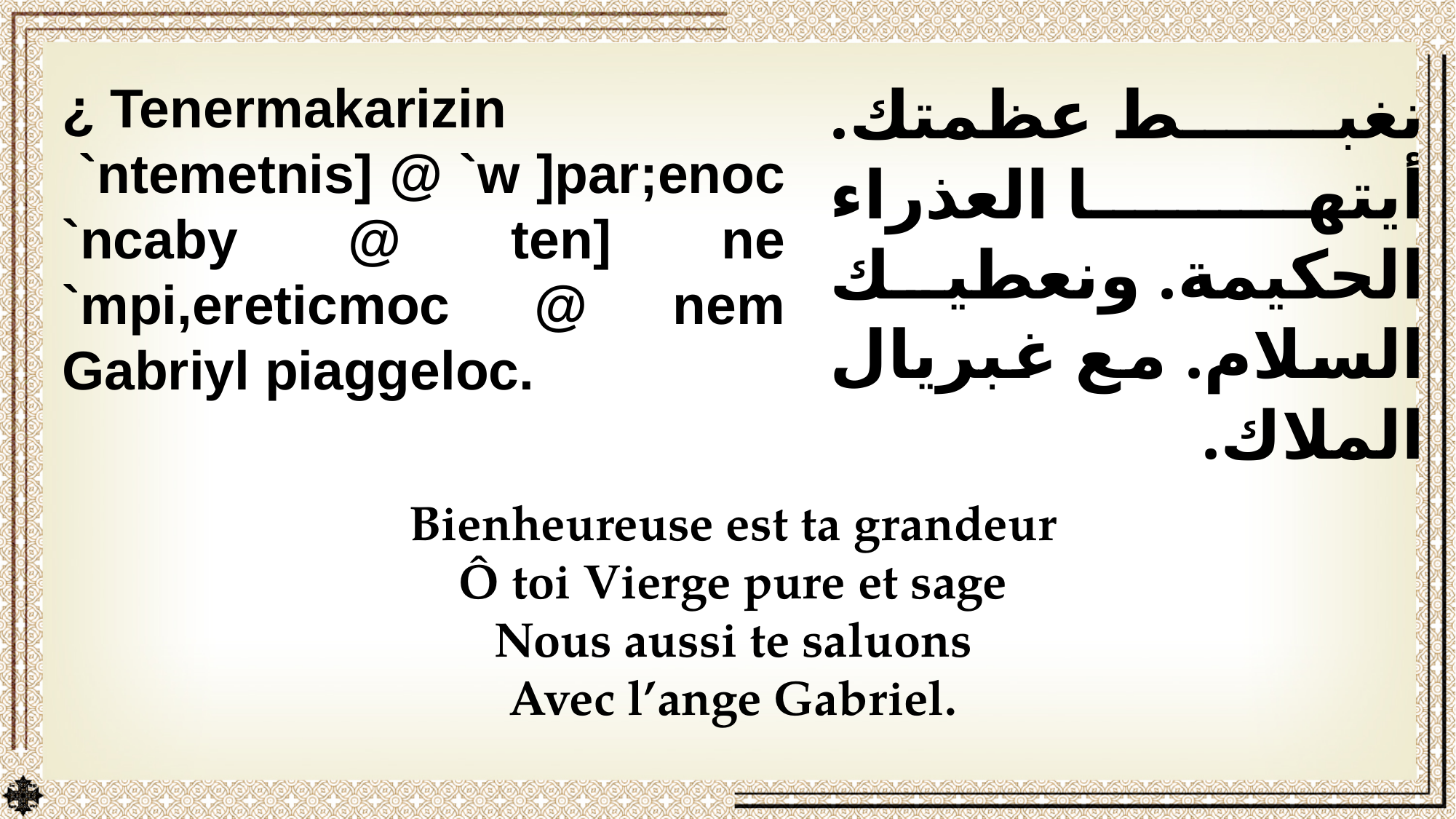

نغبط عظمتك. أيتها العذراء الحكيمة. ونعطيك السلام. مع غبريال الملاك.
¿ Tenermakarizin
 `ntemetnis] @ `w ]par;enoc `ncaby @ ten] ne `mpi,ereticmoc @ nem Gabriyl piaggeloc.
Bienheureuse est ta grandeur
Ô toi Vierge pure et sage
Nous aussi te saluons
Avec l’ange Gabriel.